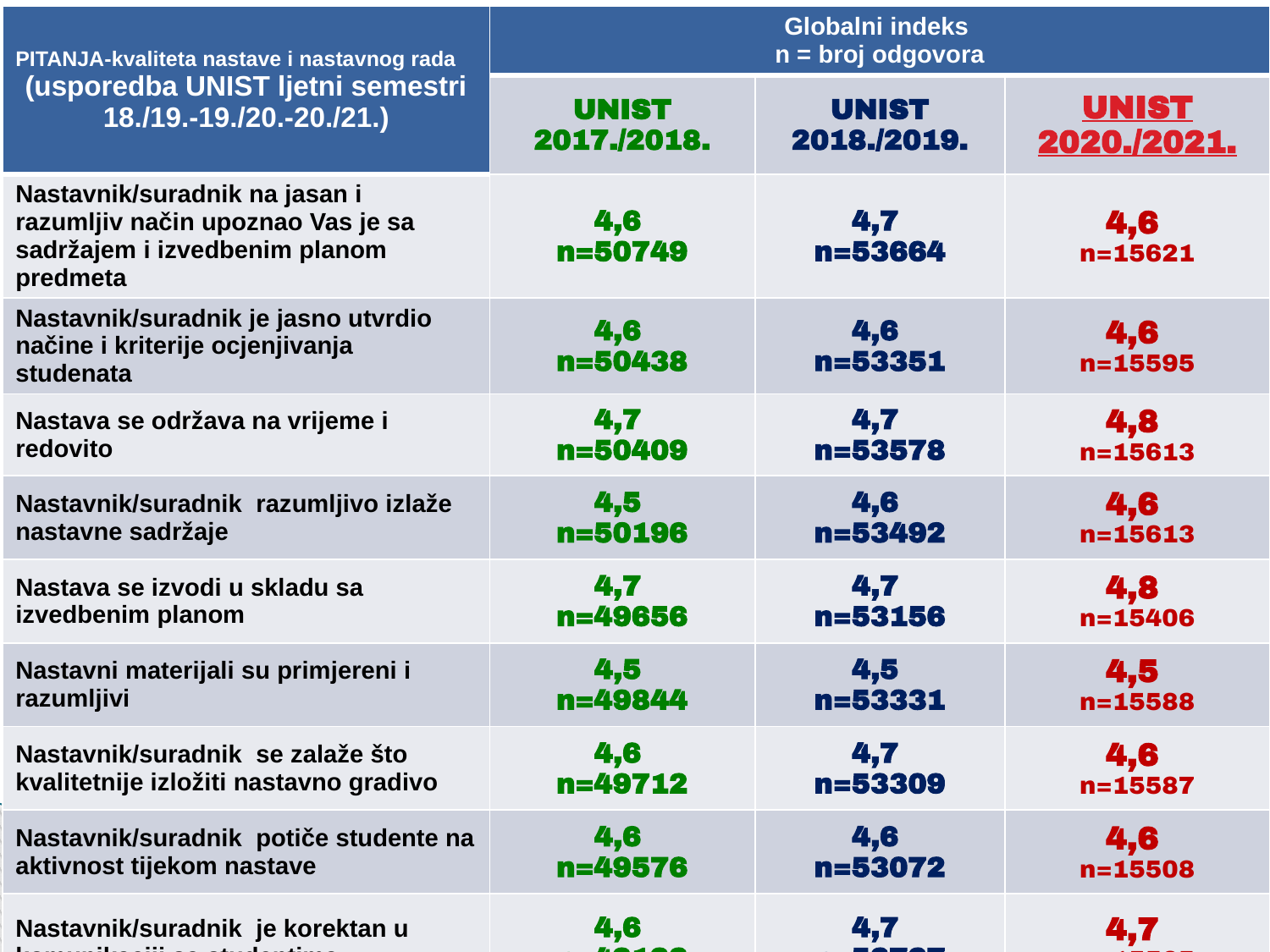

| PITANJA-kvaliteta nastave i nastavnog rada (usporedba UNIST ljetni semestri 18./19.-19./20.-20./21.) | Globalni indeks n = broj odgovora |  |  |
| --- | --- | --- | --- |
|  | UNIST 2017./2018. | UNIST 2018./2019. | UNIST 2020./2021. |
| Nastavnik/suradnik na jasan i razumljiv način upoznao Vas je sa sadržajem i izvedbenim planom predmeta | 4,6 n=50749 | 4,7 n=53664 | 4,6 n=15621 |
| Nastavnik/suradnik je jasno utvrdio načine i kriterije ocjenjivanja studenata | 4,6 n=50438 | 4,6 n=53351 | 4,6 n=15595 |
| Nastava se održava na vrijeme i redovito | 4,7 n=50409 | 4,7 n=53578 | 4,8 n=15613 |
| Nastavnik/suradnik razumljivo izlaže nastavne sadržaje | 4,5 n=50196 | 4,6 n=53492 | 4,6 n=15613 |
| Nastava se izvodi u skladu sa izvedbenim planom | 4,7 n=49656 | 4,7 n=53156 | 4,8 n=15406 |
| Nastavni materijali su primjereni i razumljivi | 4,5 n=49844 | 4,5 n=53331 | 4,5 n=15588 |
| Nastavnik/suradnik se zalaže što kvalitetnije izložiti nastavno gradivo | 4,6 n=49712 | 4,7 n=53309 | 4,6 n=15587 |
| Nastavnik/suradnik potiče studente na aktivnost tijekom nastave | 4,6 n=49576 | 4,6 n=53072 | 4,6 n=15508 |
| Nastavnik/suradnik je korektan u komunikaciji sa studentima | 4,6 n=49192 | 4,7 n=52727 | 4,7 n=15565 |